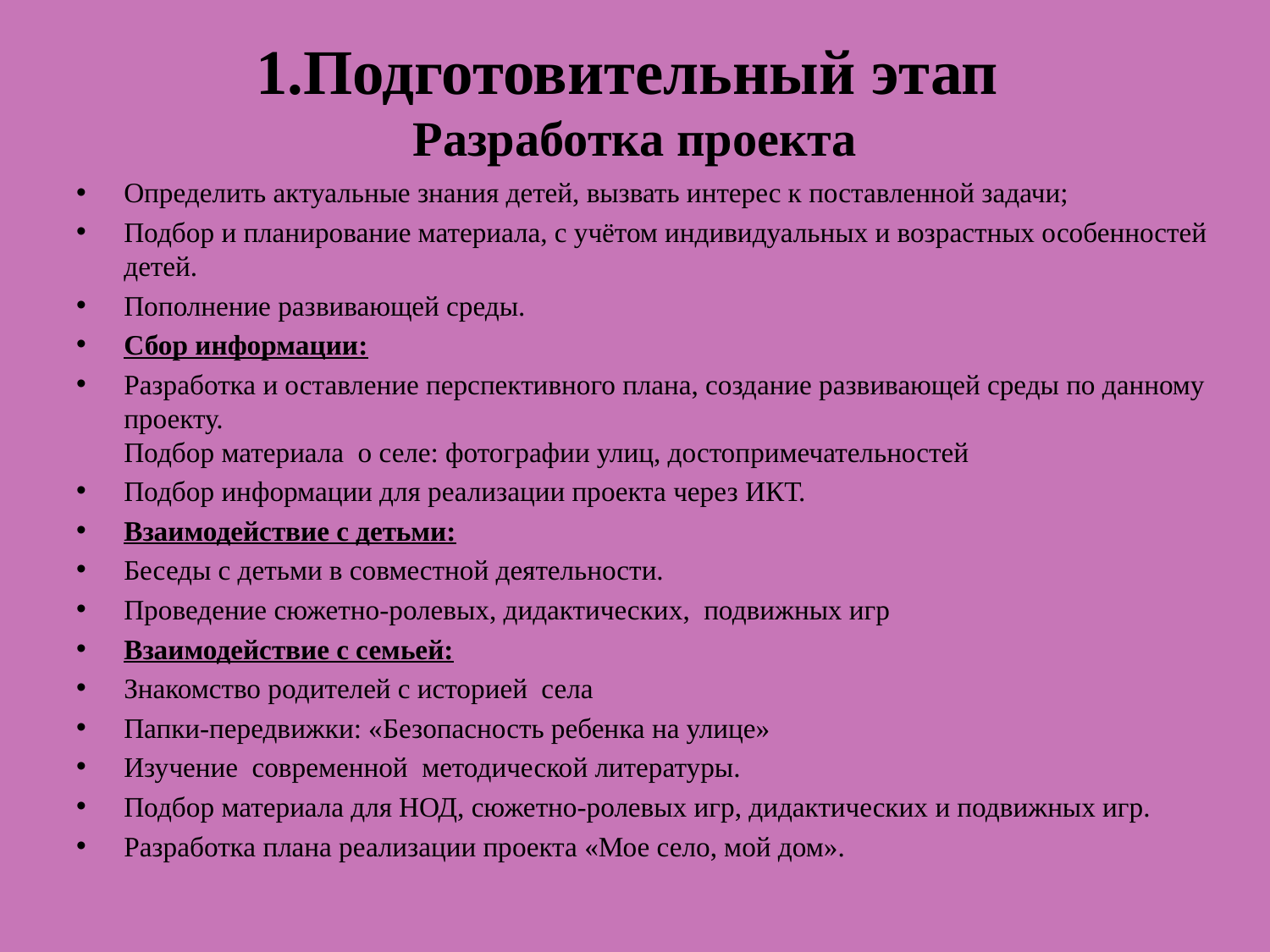

# 1.Подготовительный этап Разработка проекта
Определить актуальные знания детей, вызвать интерес к поставленной задачи;
Подбор и планирование материала, с учётом индивидуальных и возрастных особенностей детей.
Пополнение развивающей среды.
Сбор информации:
Разработка и оставление перспективного плана, создание развивающей среды по данному проекту.
Подбор материала  о селе: фотографии улиц, достопримечательностей
Подбор информации для реализации проекта через ИКТ.
Взаимодействие с детьми:
Беседы с детьми в совместной деятельности.
Проведение сюжетно-ролевых, дидактических,  подвижных игр
Взаимодействие с семьей:
Знакомство родителей с историей  села
Папки-передвижки: «Безопасность ребенка на улице»
Изучение  современной  методической литературы.
Подбор материала для НОД, сюжетно-ролевых игр, дидактических и подвижных игр.
Разработка плана реализации проекта «Мое село, мой дом».